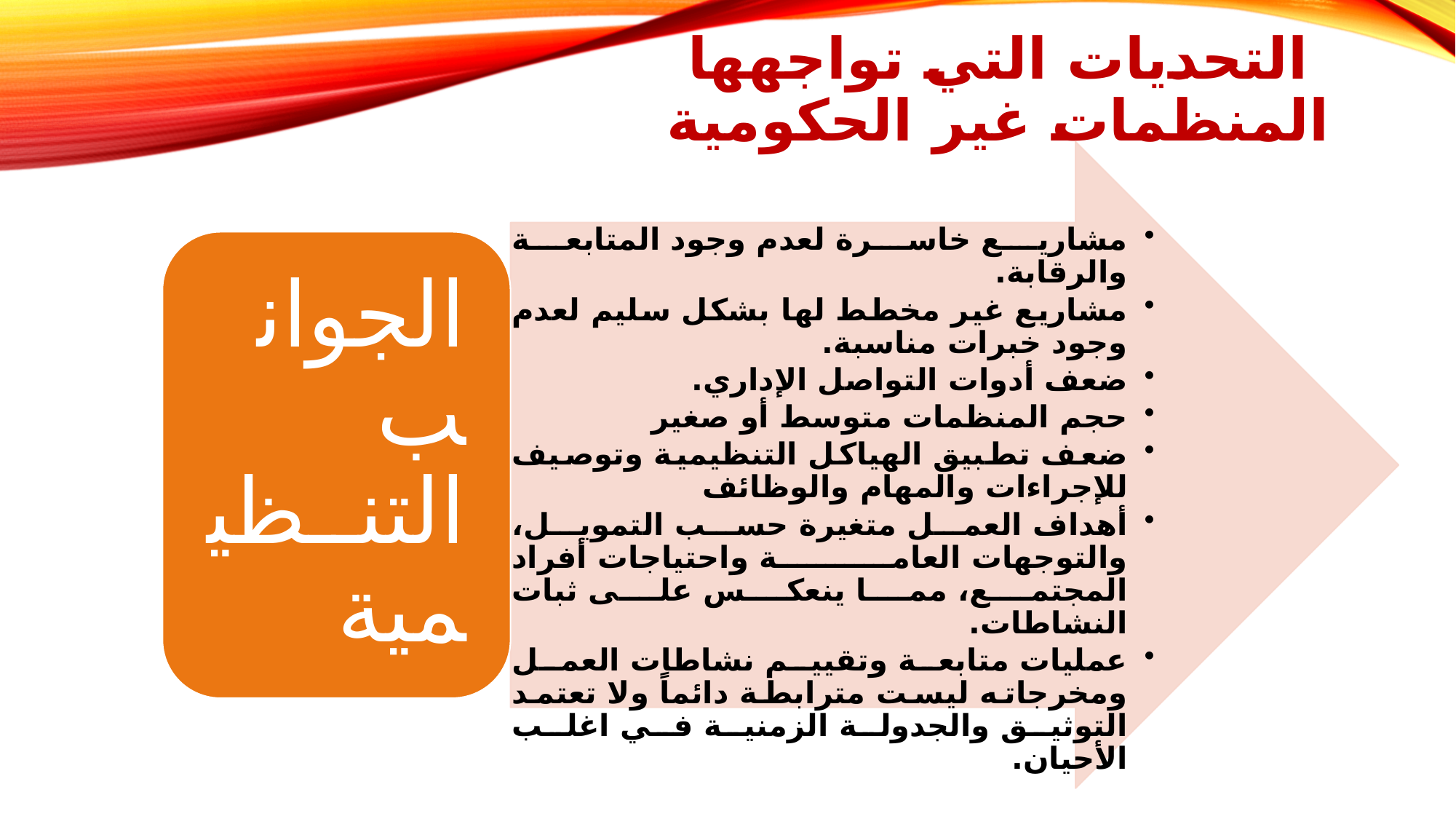

# التحديات التي تواجهها المنظمات غير الحكومية
مشاريع خاسرة لعدم وجود المتابعة والرقابة.
مشاريع غير مخطط لها بشكل سليم لعدم وجود خبرات مناسبة.
ضعف أدوات التواصل الإداري.
حجم المنظمات متوسط أو صغير
ضعف تطبيق الهياكل التنظيمية وتوصيف للإجراءات والمهام والوظائف
أهداف العمل متغيرة حسب التمويل، والتوجهات العامة واحتياجات أفراد المجتمع، مما ينعكس على ثبات النشاطات.
عمليات متابعة وتقييم نشاطات العمل ومخرجاته ليست مترابطة دائماً ولا تعتمد التوثيق والجدولة الزمنية في اغلب الأحيان.
الجوانب التنظيمية